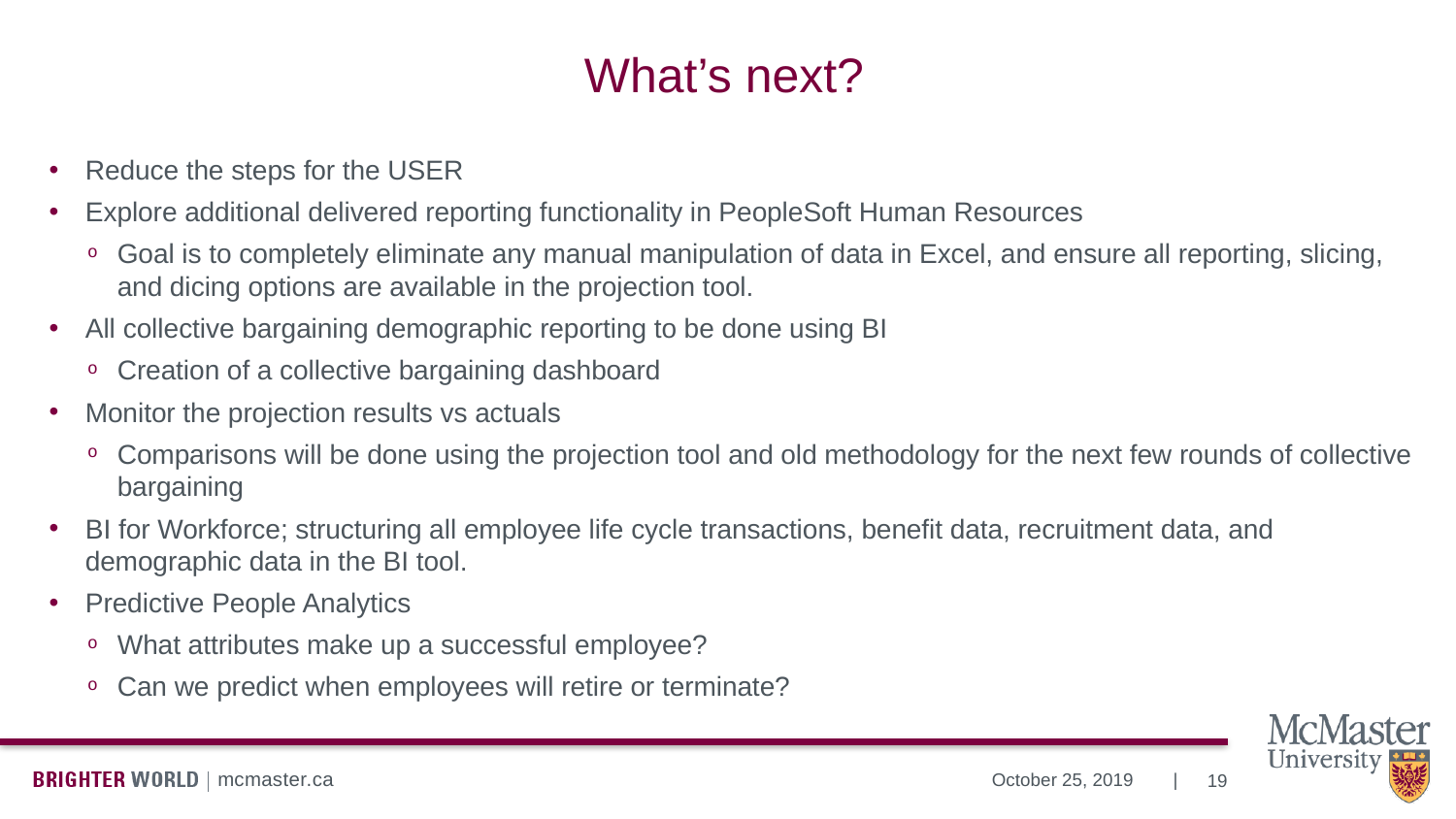

# What’s next?
Reduce the steps for the USER
Explore additional delivered reporting functionality in PeopleSoft Human Resources
Goal is to completely eliminate any manual manipulation of data in Excel, and ensure all reporting, slicing, and dicing options are available in the projection tool.
All collective bargaining demographic reporting to be done using BI
Creation of a collective bargaining dashboard
Monitor the projection results vs actuals
Comparisons will be done using the projection tool and old methodology for the next few rounds of collective bargaining
BI for Workforce; structuring all employee life cycle transactions, benefit data, recruitment data, and demographic data in the BI tool.
Predictive People Analytics
What attributes make up a successful employee?
Can we predict when employees will retire or terminate?

19
October 25, 2019